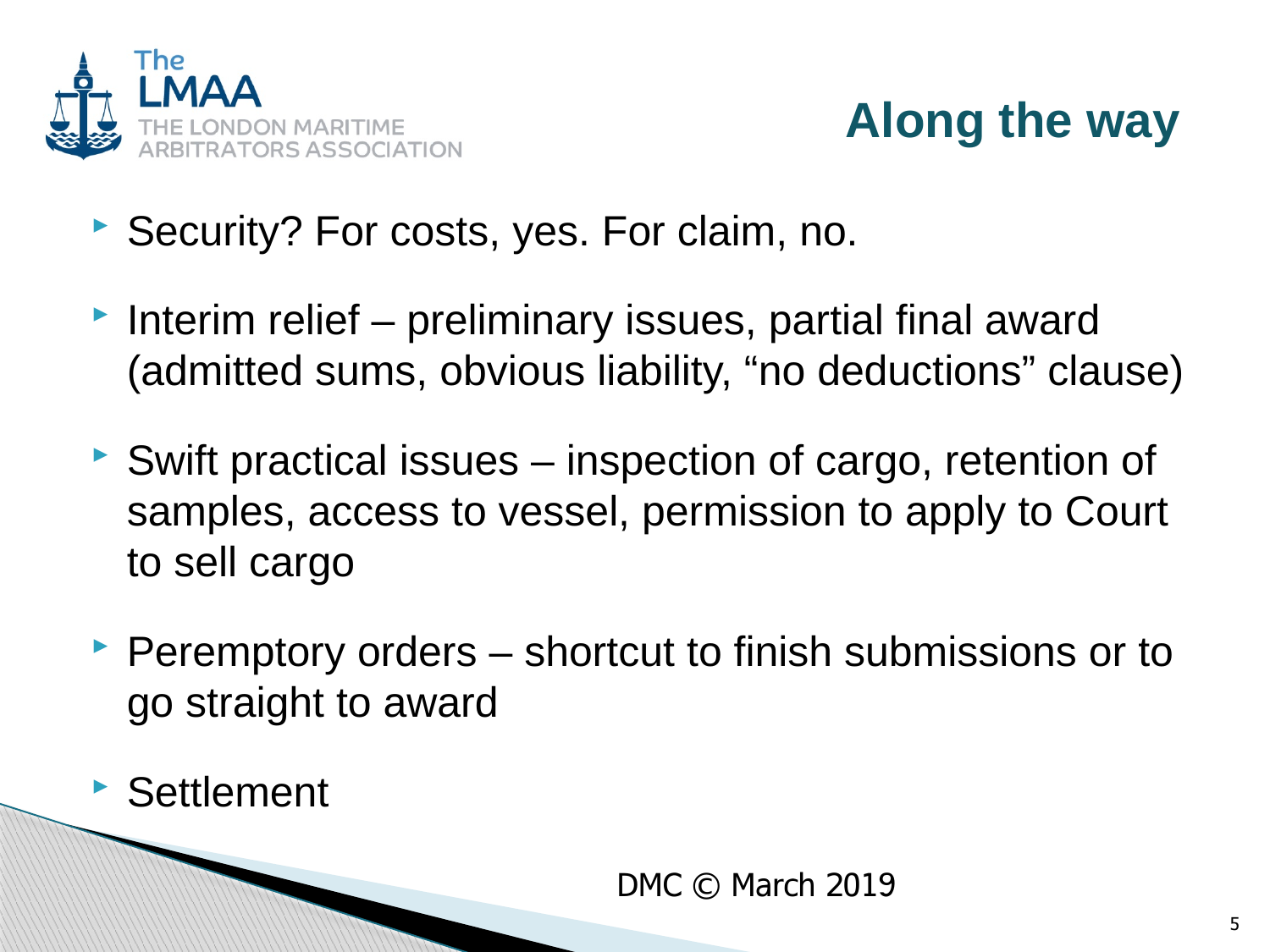

# Along the way
Security? For costs, yes. For claim, no.
Interim relief – preliminary issues, partial final award (admitted sums, obvious liability, “no deductions” clause)
Swift practical issues – inspection of cargo, retention of samples, access to vessel, permission to apply to Court to sell cargo
Peremptory orders – shortcut to finish submissions or to go straight to award
Settlement

DMC © March 2019

5